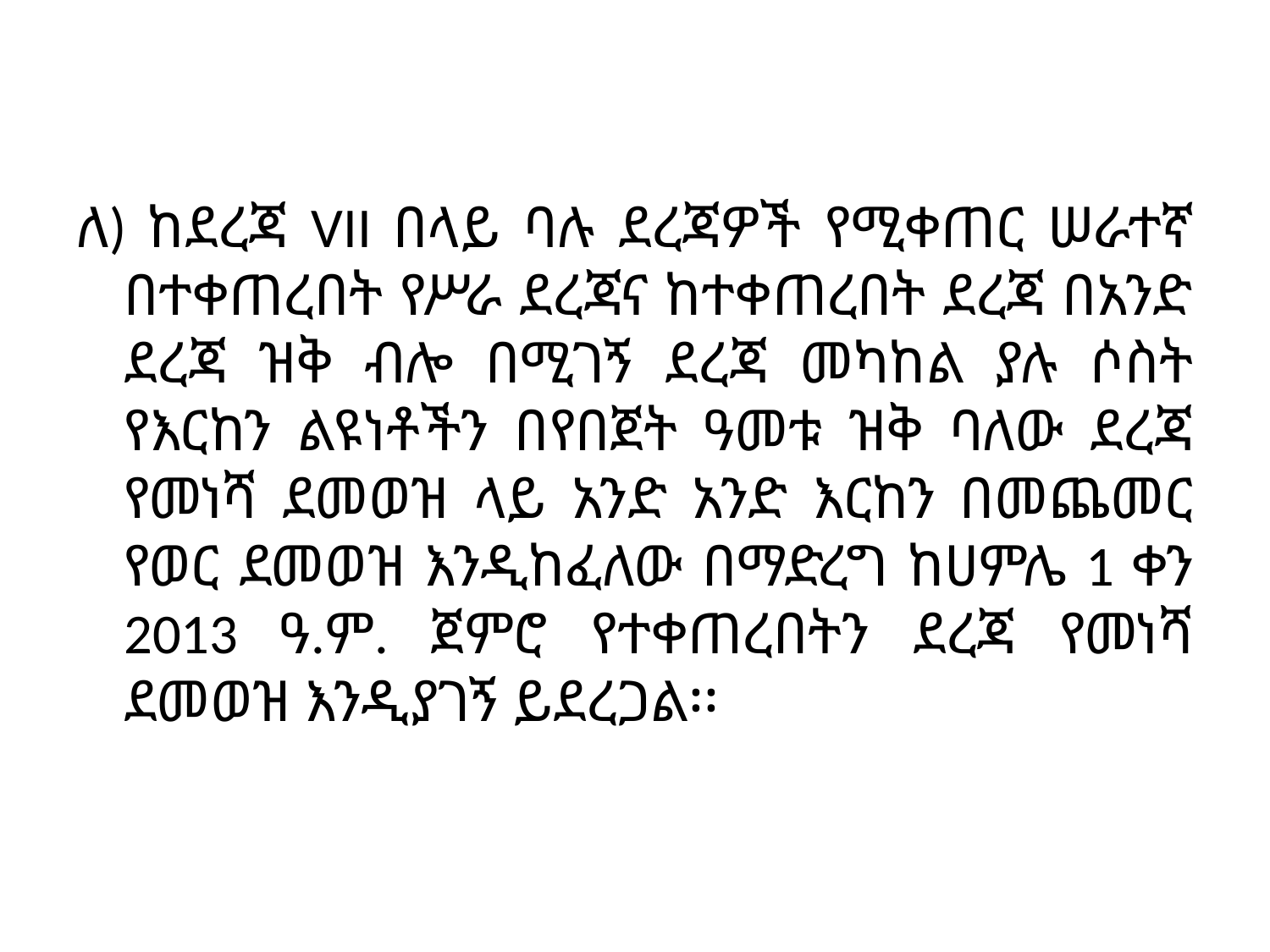

ለ) ከደረጃ VII በላይ ባሉ ደረጃዎች የሚቀጠር ሠራተኛ በተቀጠረበት የሥራ ደረጃና ከተቀጠረበት ደረጃ በአንድ ደረጃ ዝቅ ብሎ በሚገኝ ደረጃ መካከል ያሉ ሶስት የእርከን ልዩነቶችን በየበጀት ዓመቱ ዝቅ ባለው ደረጃ የመነሻ ደመወዝ ላይ አንድ አንድ እርከን በመጨመር የወር ደመወዝ እንዲከፈለው በማድረግ ከሀምሌ 1 ቀን 2013 ዓ.ም. ጀምሮ የተቀጠረበትን ደረጃ የመነሻ ደመወዝ እንዲያገኝ ይደረጋል፡፡